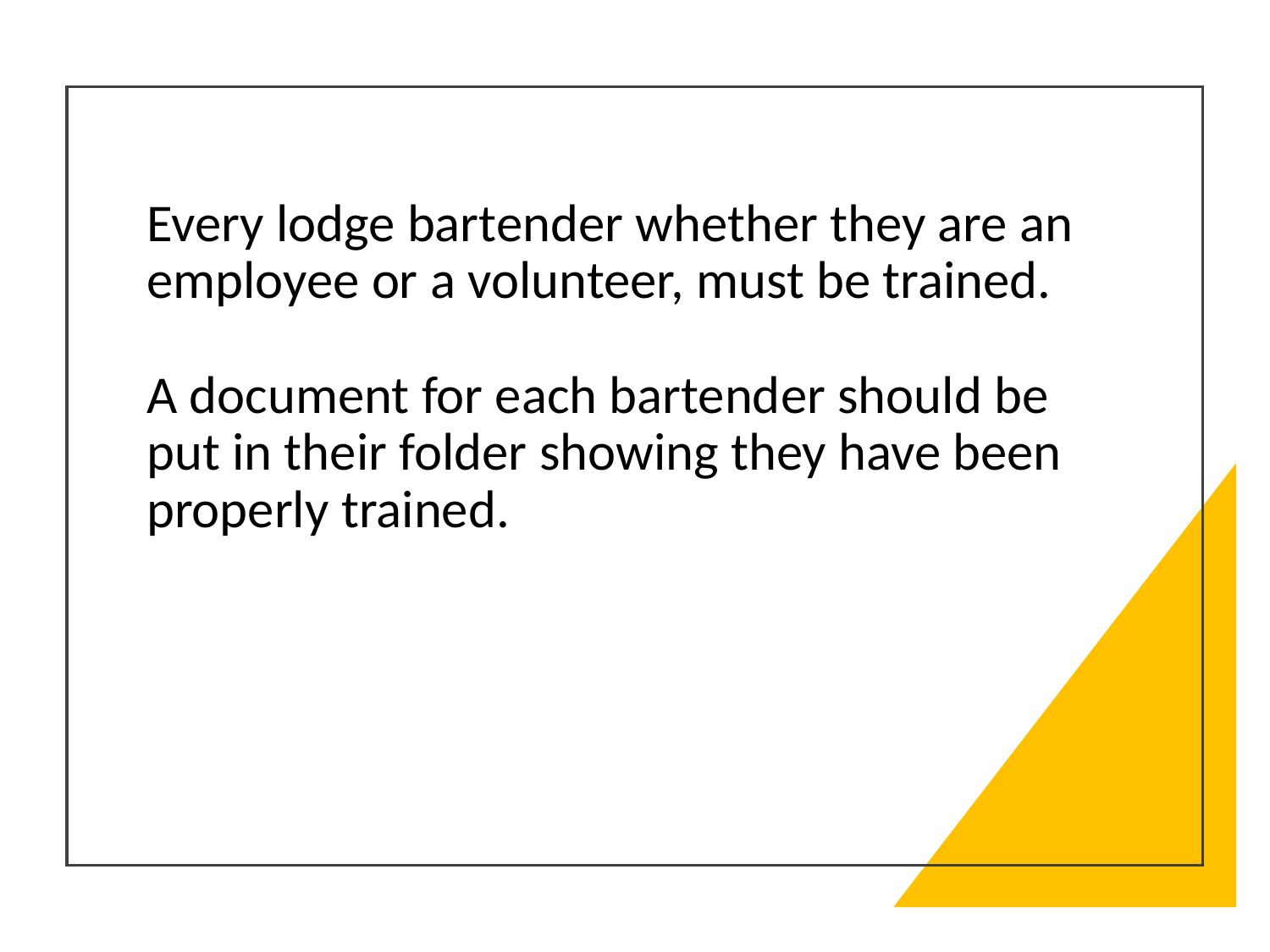

# Every lodge bartender whether they are an employee or a volunteer, must be trained. A document for each bartender should be put in their folder showing they have been properly trained.